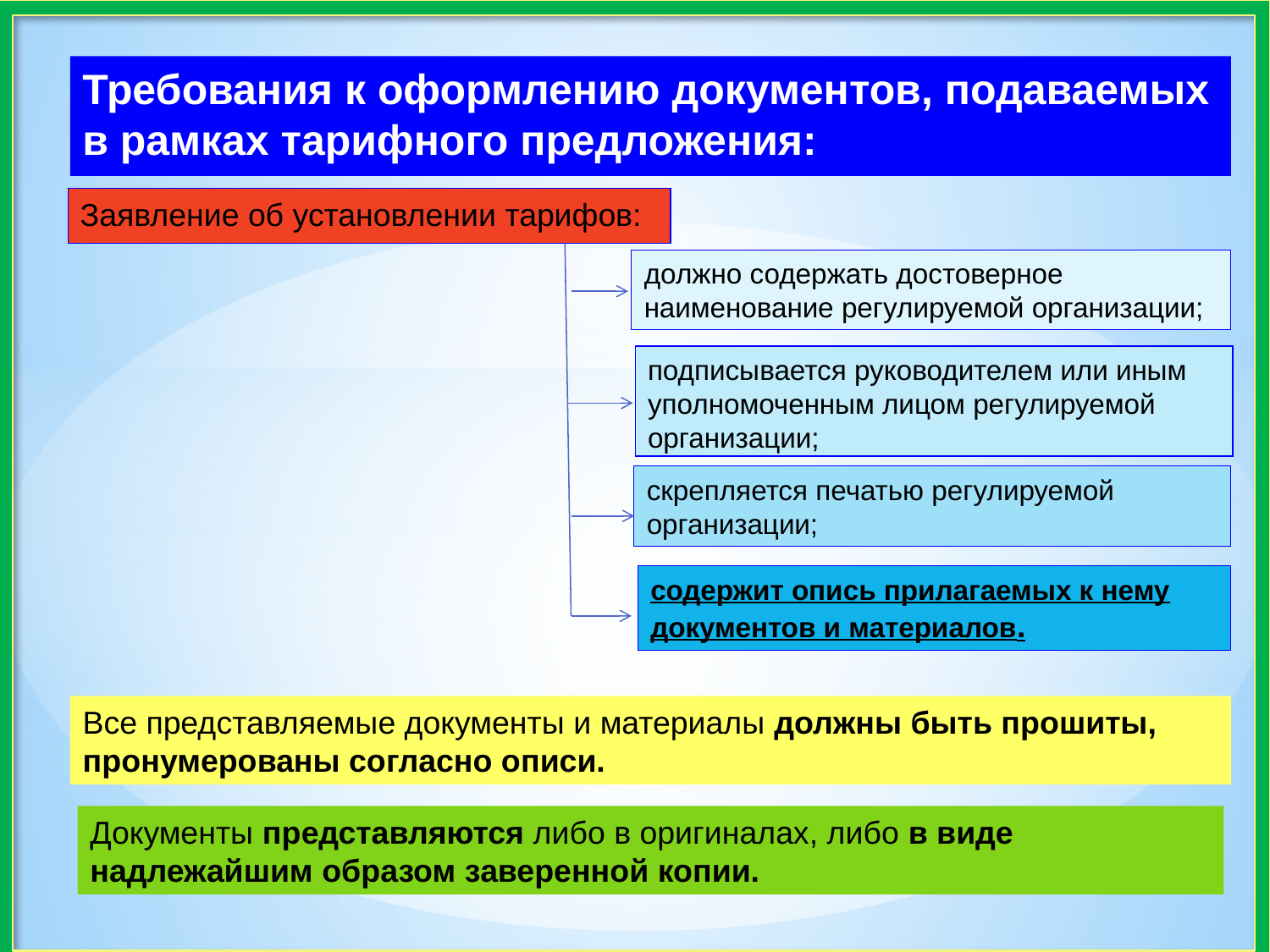

Требования к оформлению документов, подаваемых в рамках тарифного предложения:
Заявление об установлении тарифов:
должно содержать достоверное наименование регулируемой организации;
подписывается руководителем или иным уполномоченным лицом регулируемой организации;
скрепляется печатью регулируемой организации;
содержит опись прилагаемых к нему документов и материалов.
Все представляемые документы и материалы должны быть прошиты, пронумерованы согласно описи.
Документы представляются либо в оригиналах, либо в виде надлежайшим образом заверенной копии.
18